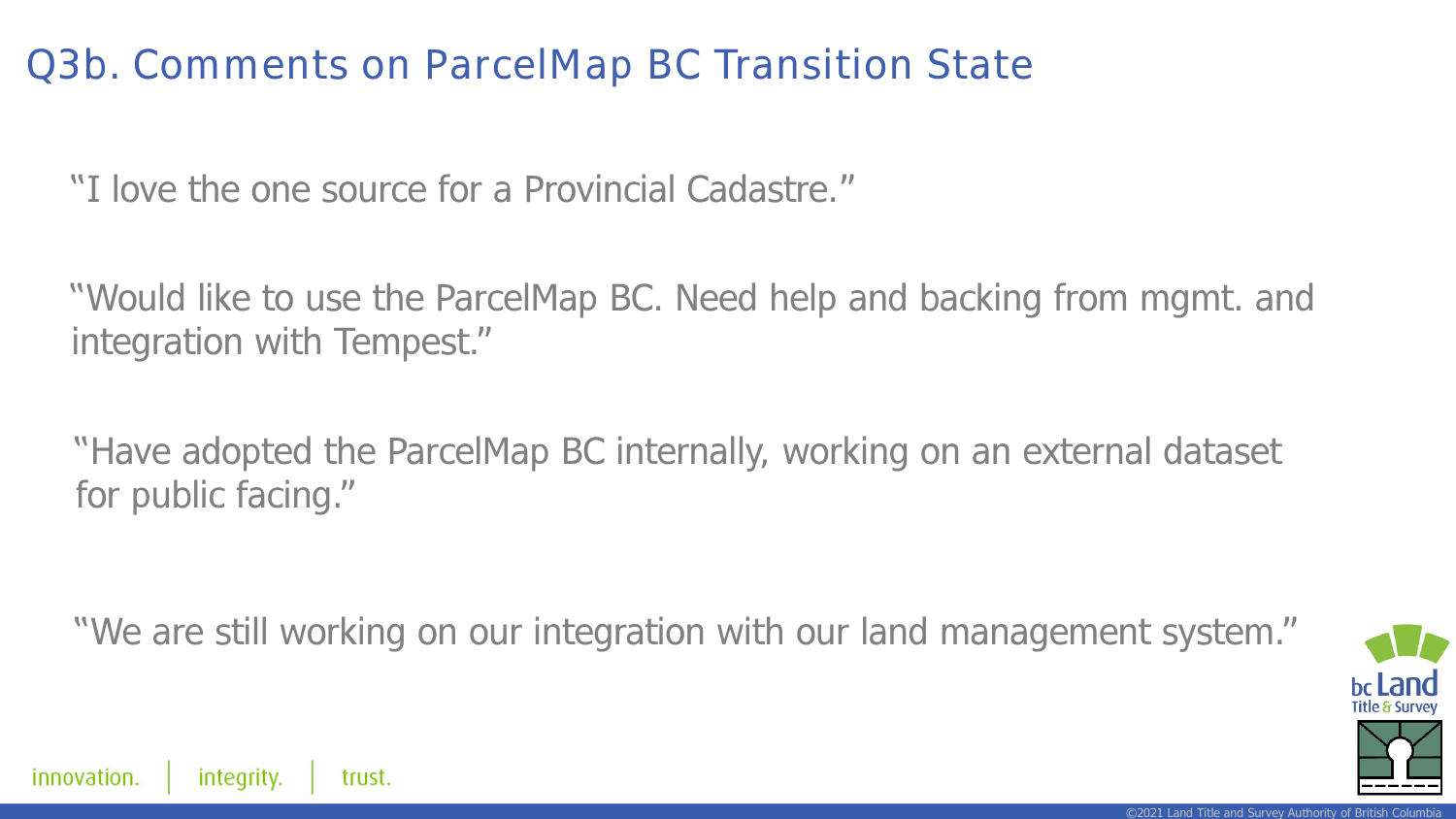

# Q3b. Comments on ParcelMap BC Transition State
“I love the one source for a Provincial Cadastre.”
“Would like to use the ParcelMap BC. Need help and backing from mgmt. and integration with Tempest.”
“Have adopted the ParcelMap BC internally, working on an external dataset for public facing.”
“We are still working on our integration with our land management system.”